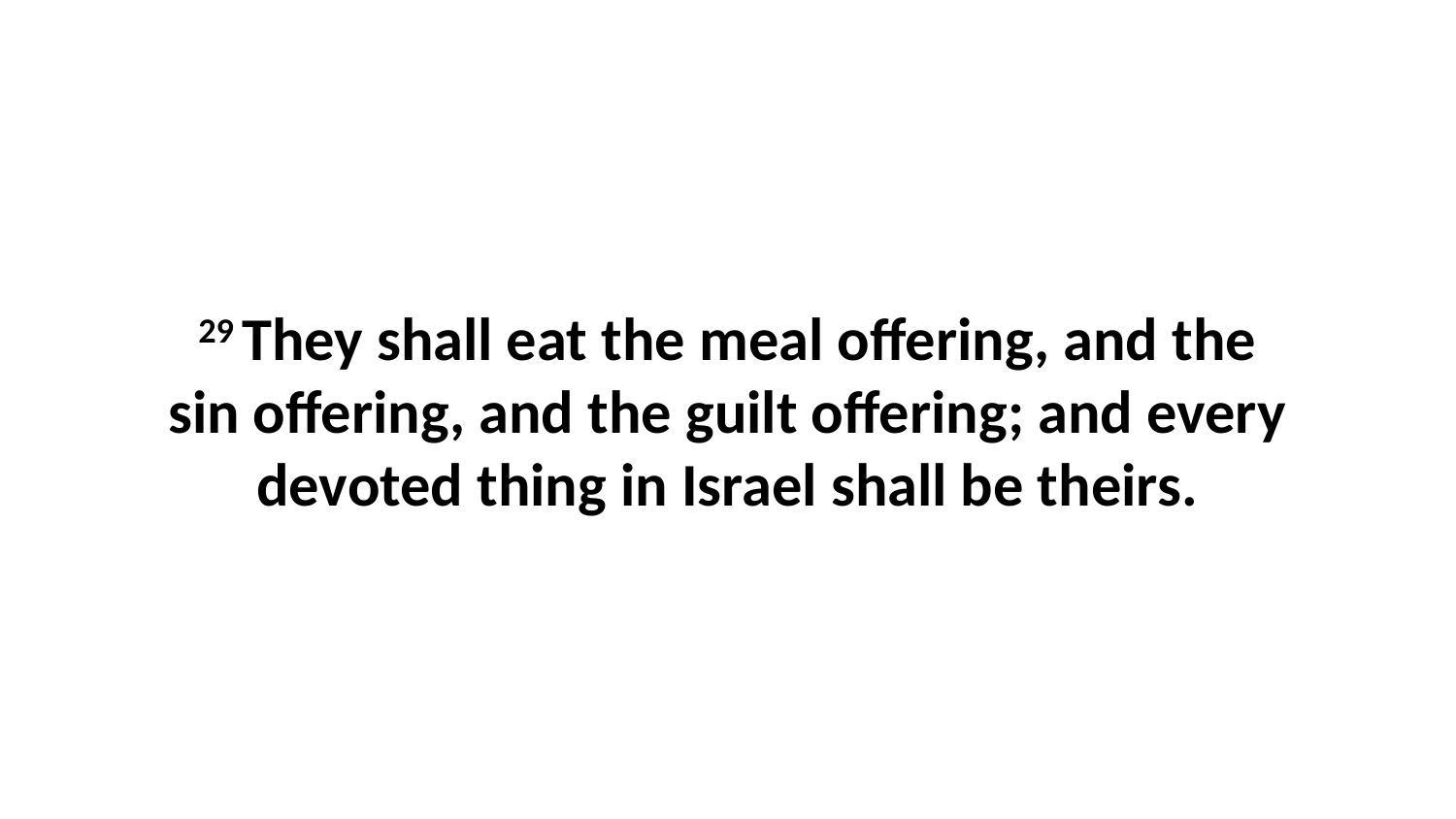

29 They shall eat the meal offering, and the sin offering, and the guilt offering; and every devoted thing in Israel shall be theirs.